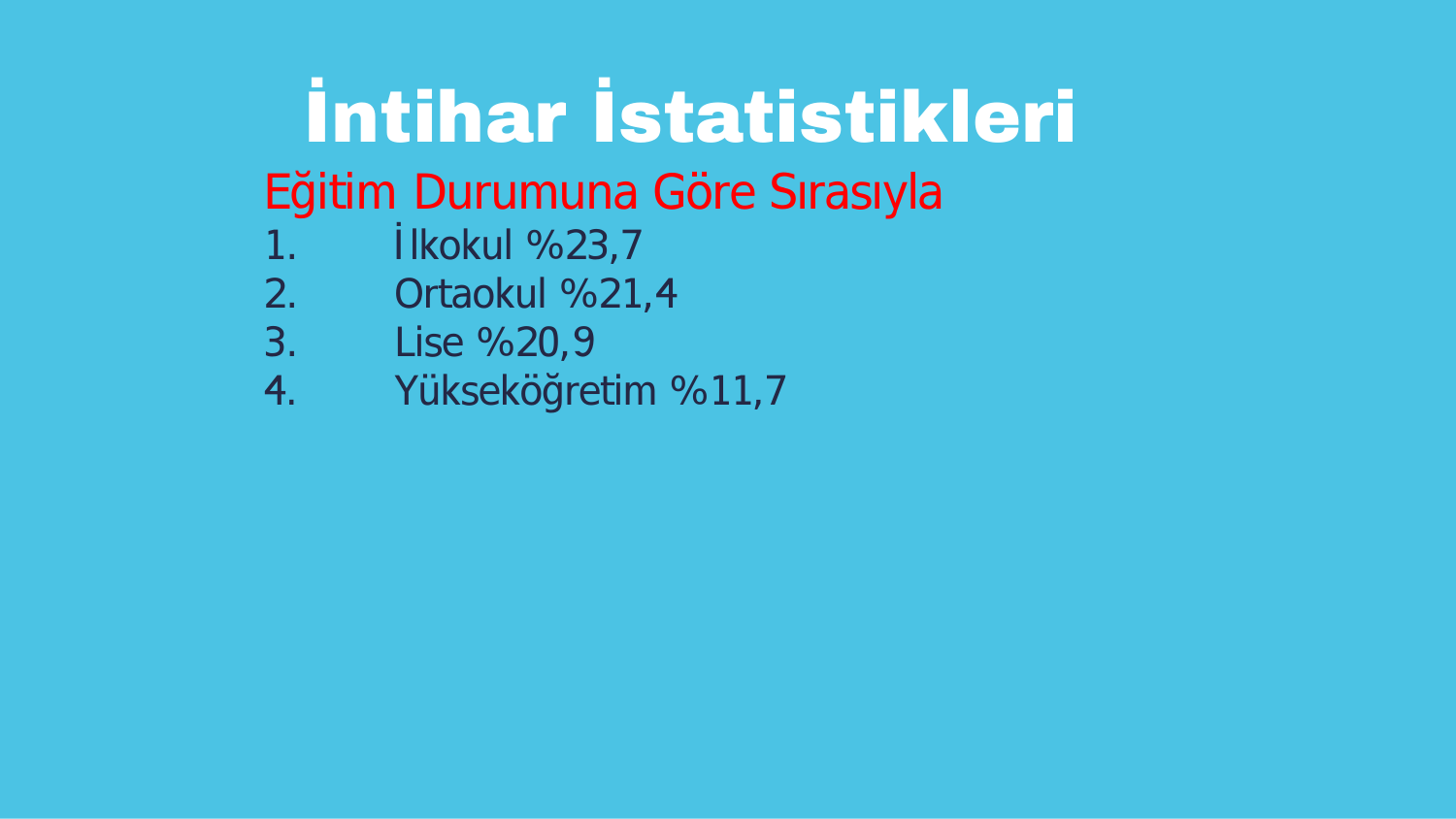

# İntihar İstatistikleri
Eğitim Durumuna Göre Sırasıyla
 İlkokul %23,7
 Ortaokul %21,4
 Lise %20,9
 Yükseköğretim %11,7